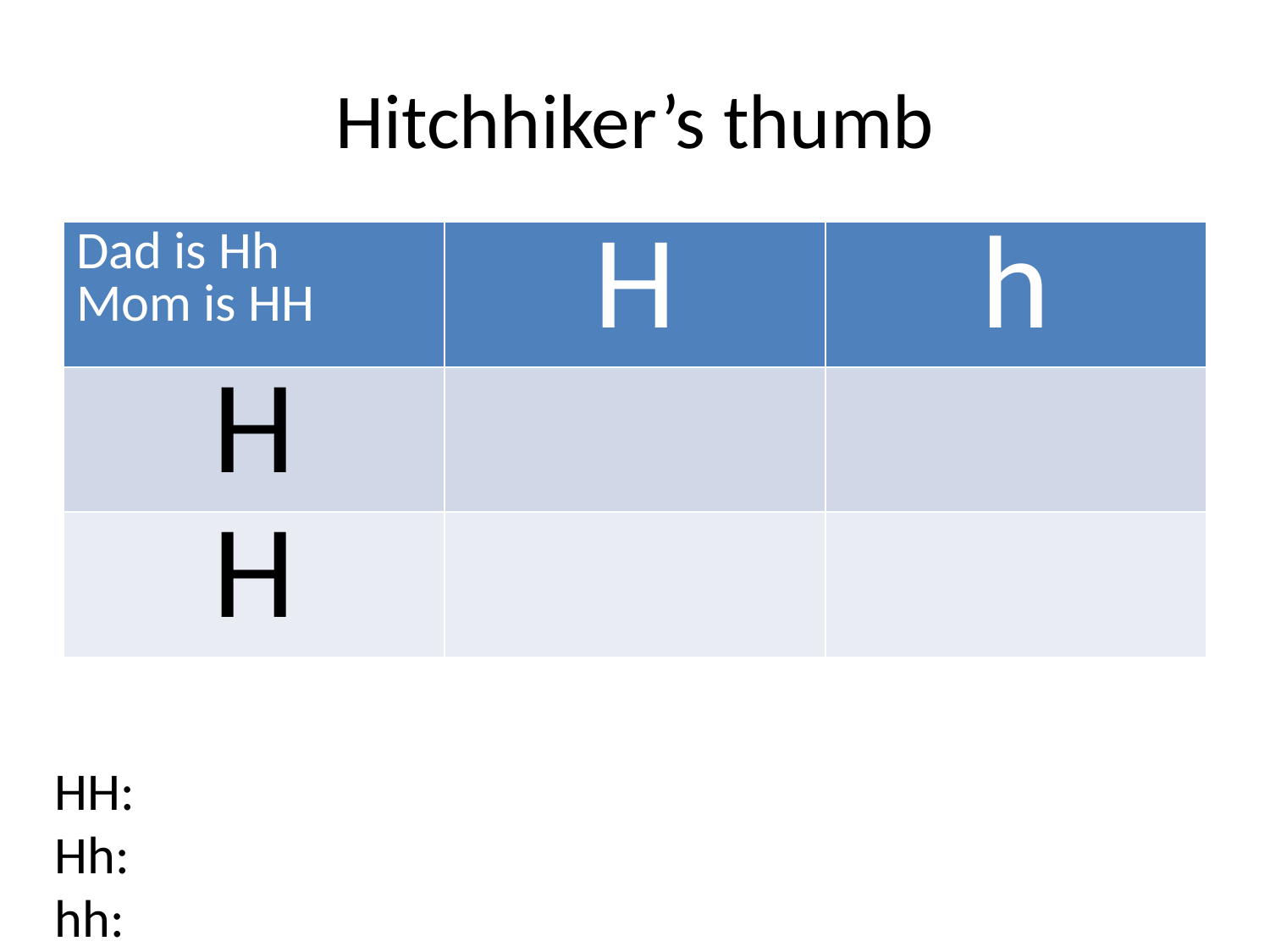

# Hitchhiker’s thumb
| Dad is Hh Mom is HH | H | h |
| --- | --- | --- |
| H |  |  |
| H |  |  |
HH:
Hh:
hh: